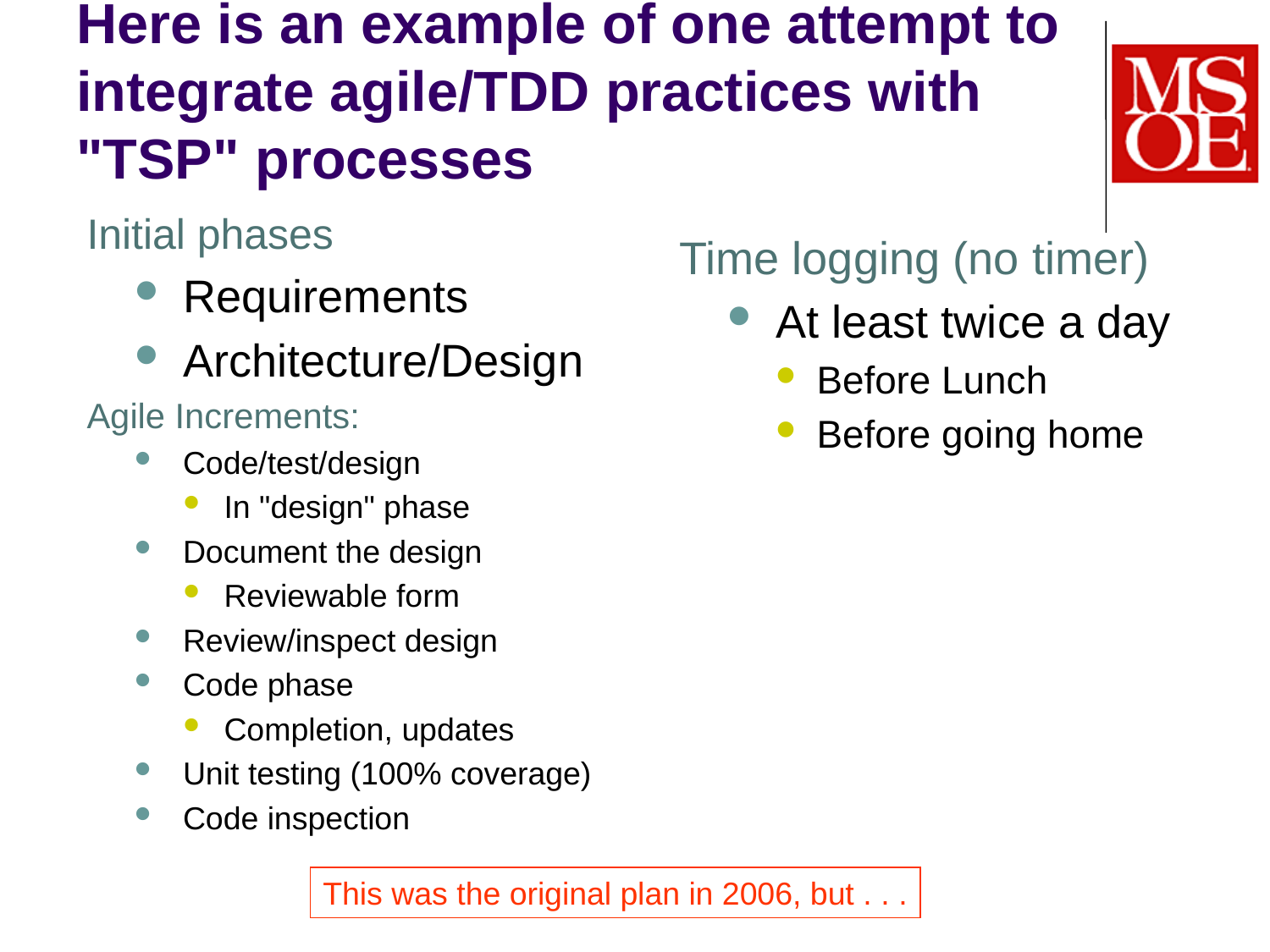

# Here is an example of one attempt to integrate agile/TDD practices with "TSP" processes
Initial phases
Requirements
Architecture/Design
Agile Increments:
Code/test/design
In "design" phase
Document the design
Reviewable form
Review/inspect design
Code phase
Completion, updates
Unit testing (100% coverage)
Code inspection
Time logging (no timer)
At least twice a day
Before Lunch
Before going home
This was the original plan in 2006, but . . .